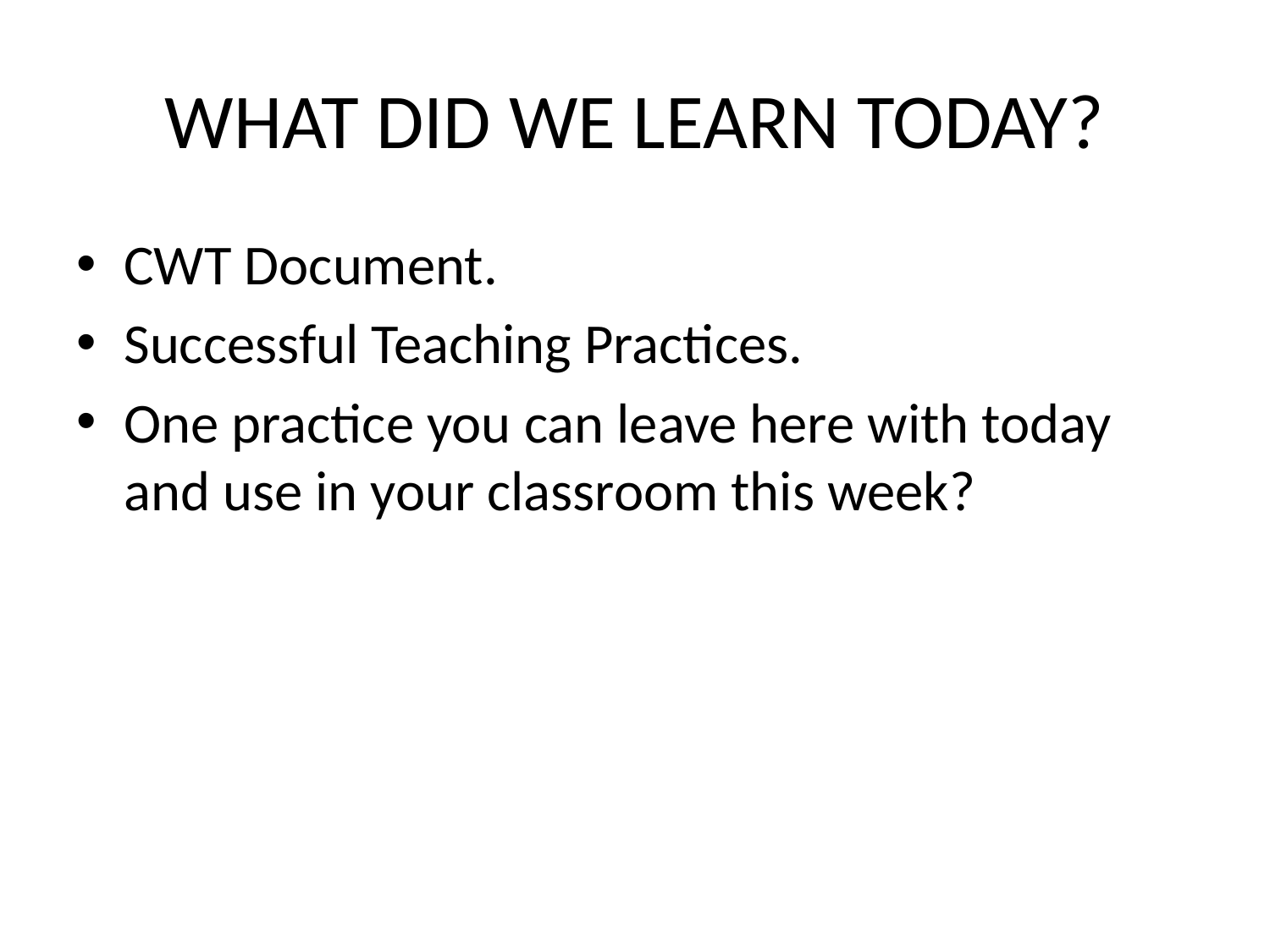

# WHAT DID WE LEARN TODAY?
CWT Document.
Successful Teaching Practices.
One practice you can leave here with today and use in your classroom this week?